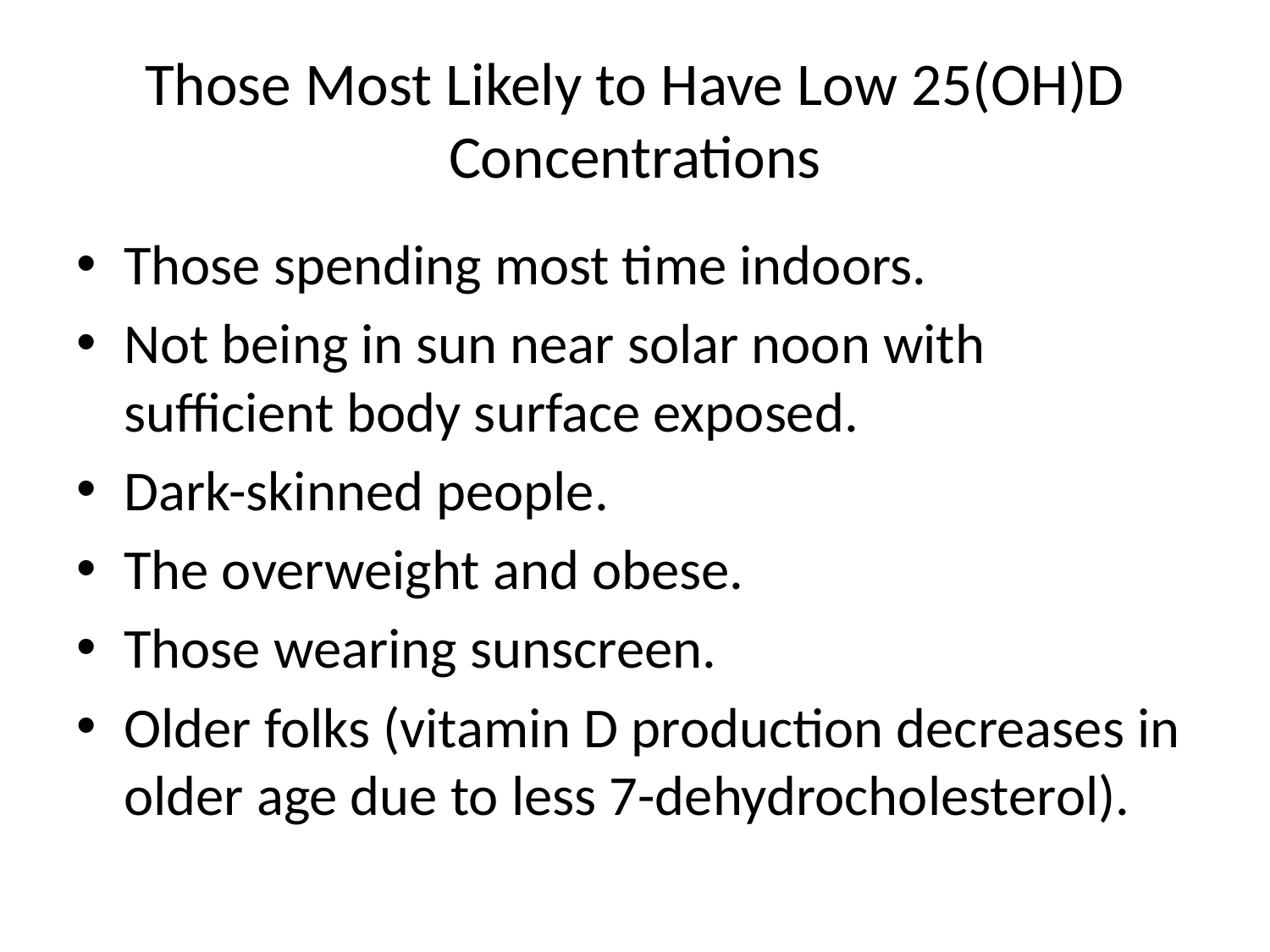

# Those Most Likely to Have Low 25(OH)D Concentrations
Those spending most time indoors.
Not being in sun near solar noon with sufficient body surface exposed.
Dark-skinned people.
The overweight and obese.
Those wearing sunscreen.
Older folks (vitamin D production decreases in older age due to less 7-dehydrocholesterol).